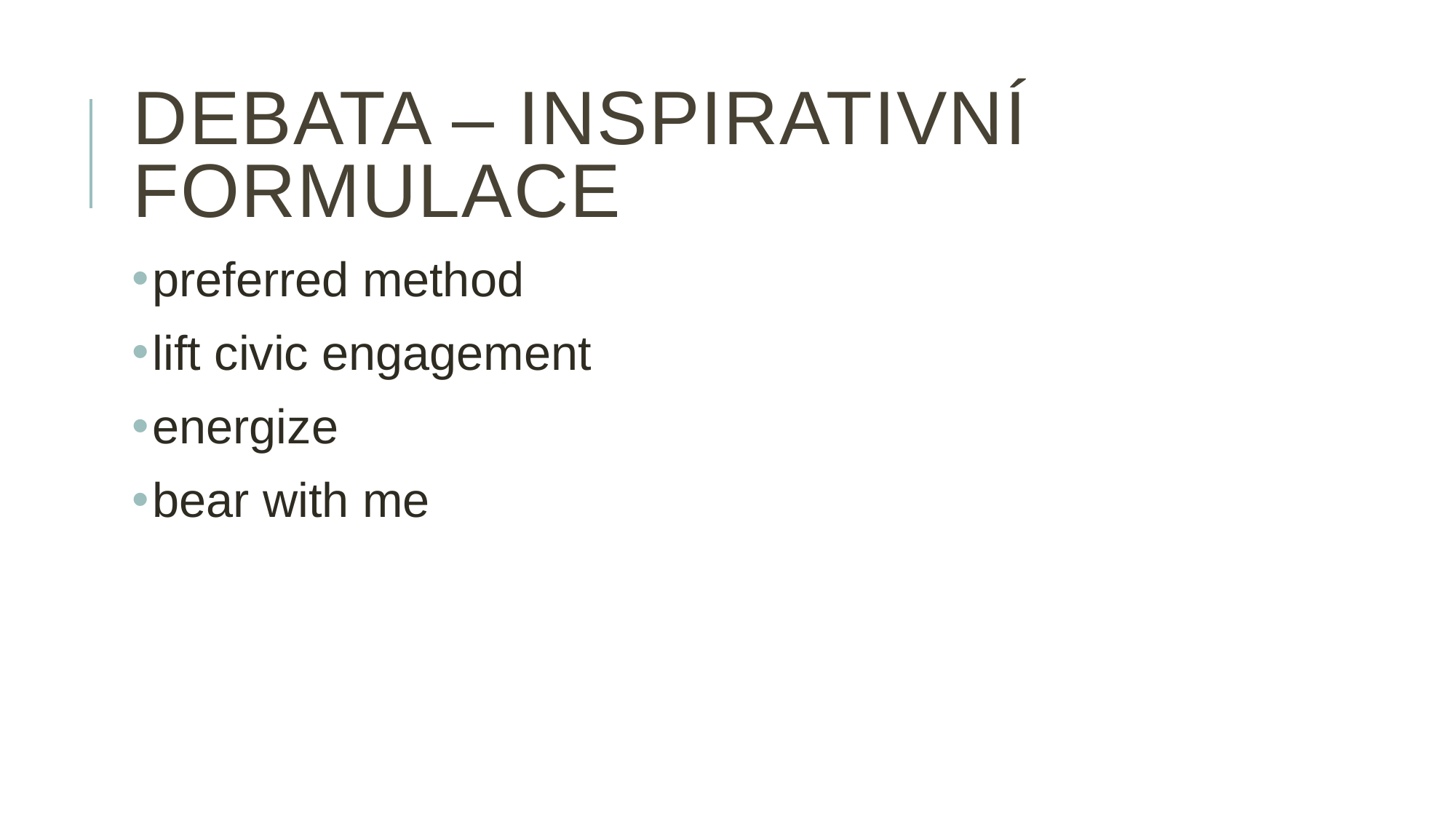

# debata – inspirativní formulace

preferred method
lift civic engagement
energize
bear with me